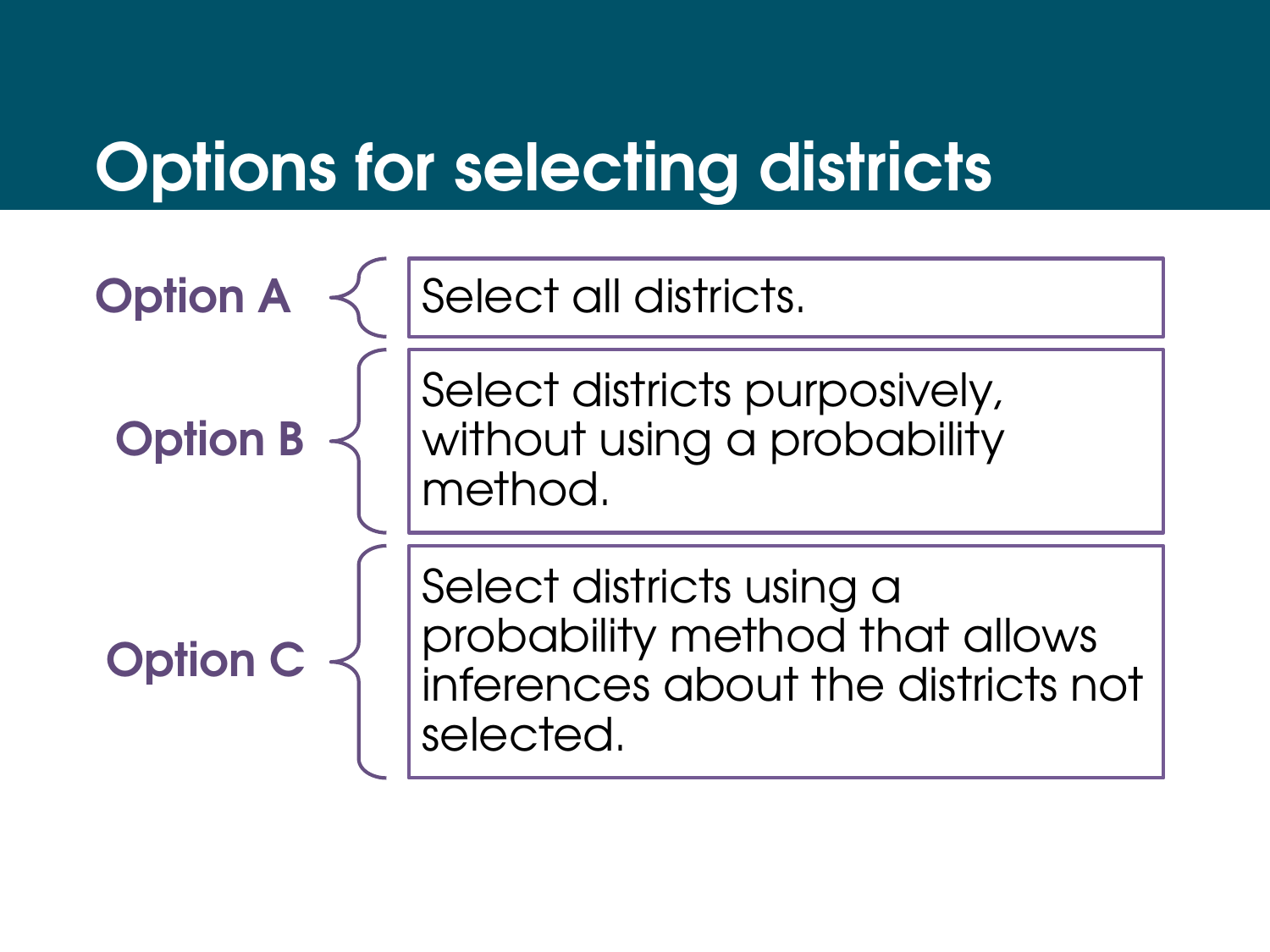

# Options for selecting districts
Option A
Select all districts.
Option B
Select districts purposively, without using a probability method.
Option C
Select districts using a probability method that allows inferences about the districts not selected.